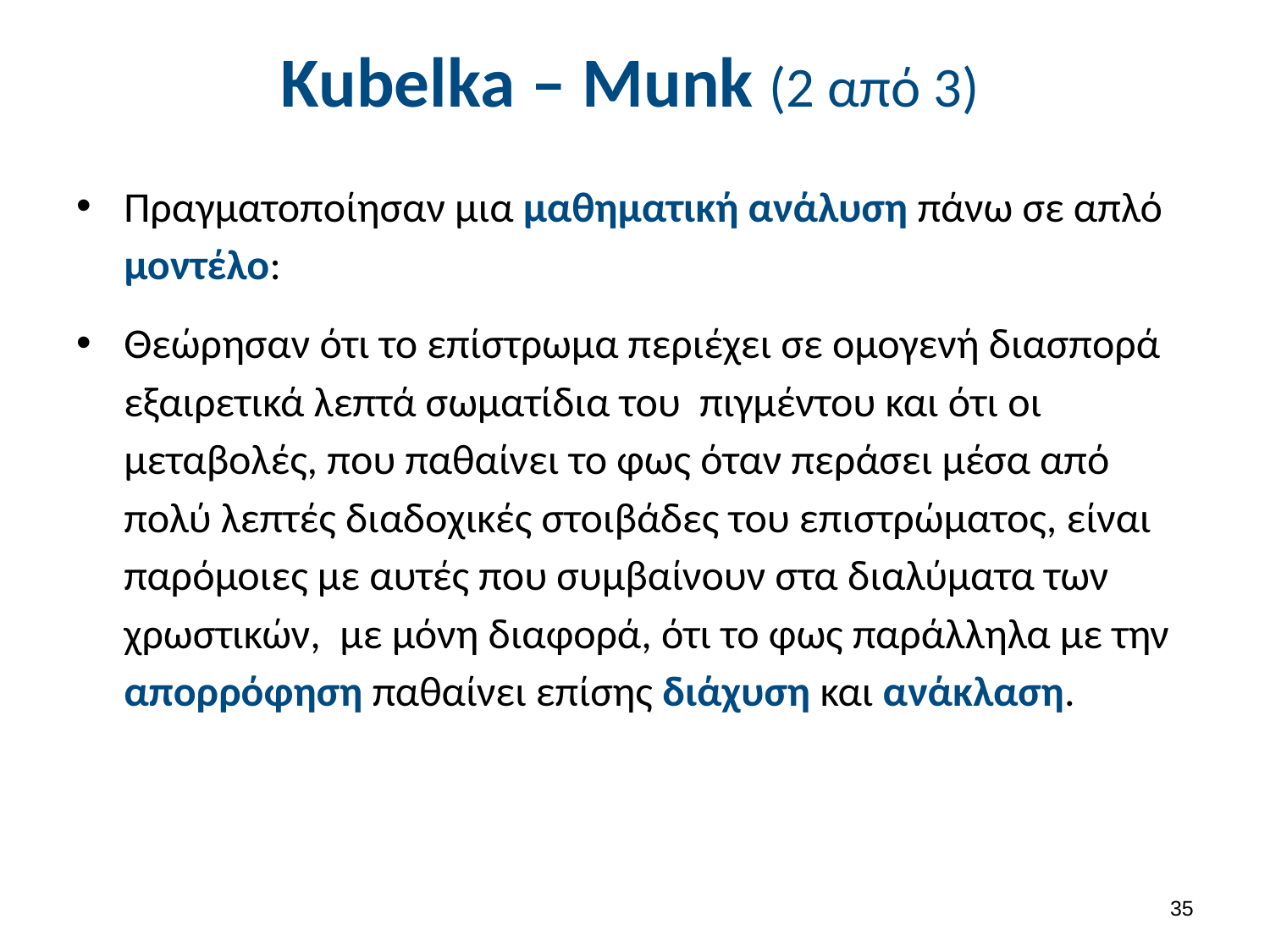

# Kubelka – Munk (2 από 3)
Πραγματοποίησαν μια μαθηματική ανάλυση πάνω σε απλό μοντέλο:
Θεώρησαν ότι το επίστρωμα περιέχει σε ομογενή διασπορά εξαιρετικά λεπτά σωματίδια του  πιγμέντου και ότι οι μεταβολές, που παθαίνει το φως όταν περάσει μέσα από πολύ λεπτές διαδοχικές στοιβάδες του επιστρώματος, είναι παρόμοιες με αυτές που συμβαίνουν στα διαλύματα των  χρωστικών,  με μόνη διαφορά, ότι το φως παράλληλα με την απορρόφηση παθαίνει επίσης διάχυση και ανάκλαση.
35